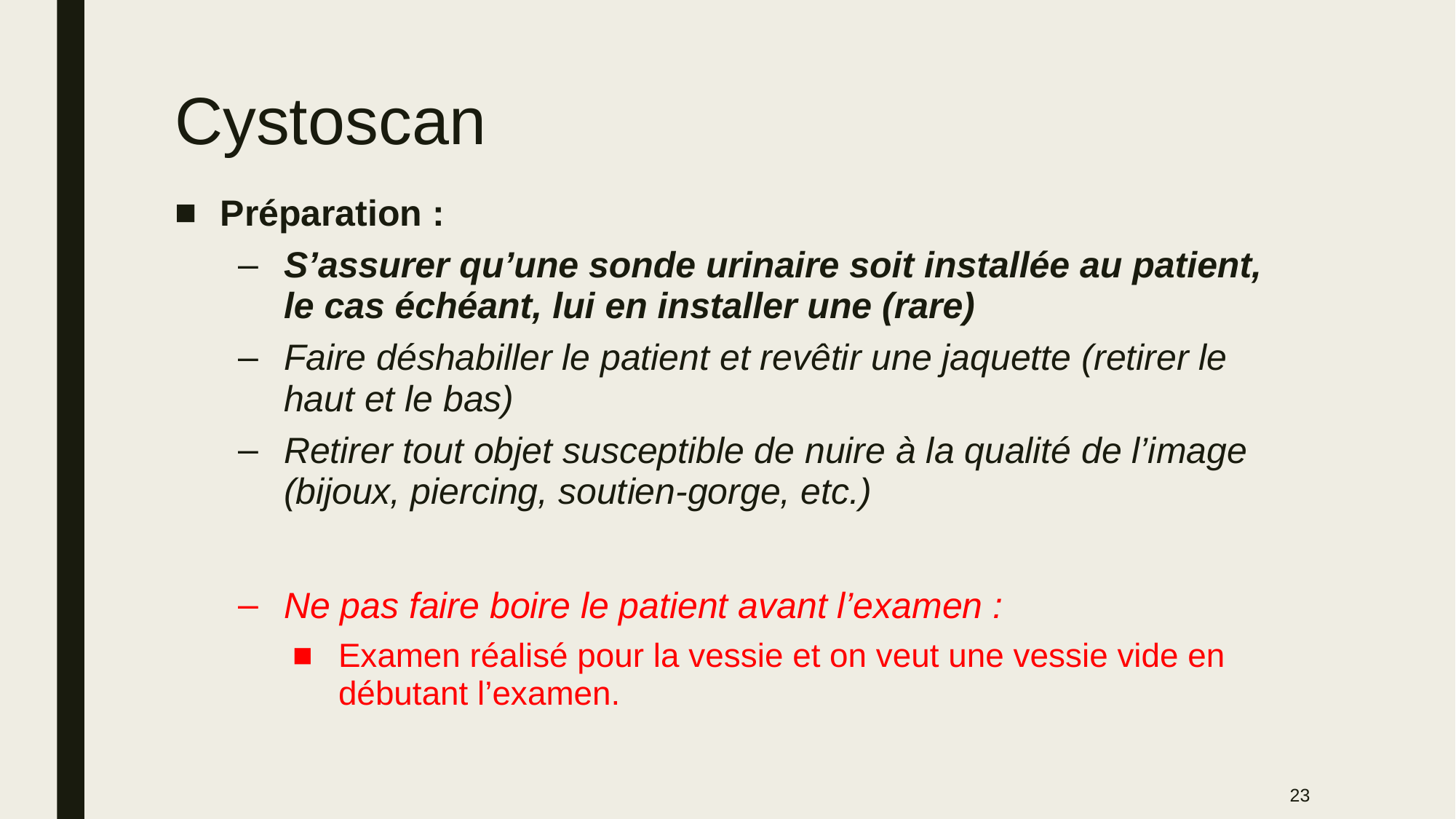

# Cystoscan
Préparation :
S’assurer qu’une sonde urinaire soit installée au patient, le cas échéant, lui en installer une (rare)
Faire déshabiller le patient et revêtir une jaquette (retirer le haut et le bas)
Retirer tout objet susceptible de nuire à la qualité de l’image (bijoux, piercing, soutien-gorge, etc.)

Ne pas faire boire le patient avant l’examen :
Examen réalisé pour la vessie et on veut une vessie vide en débutant l’examen.
23